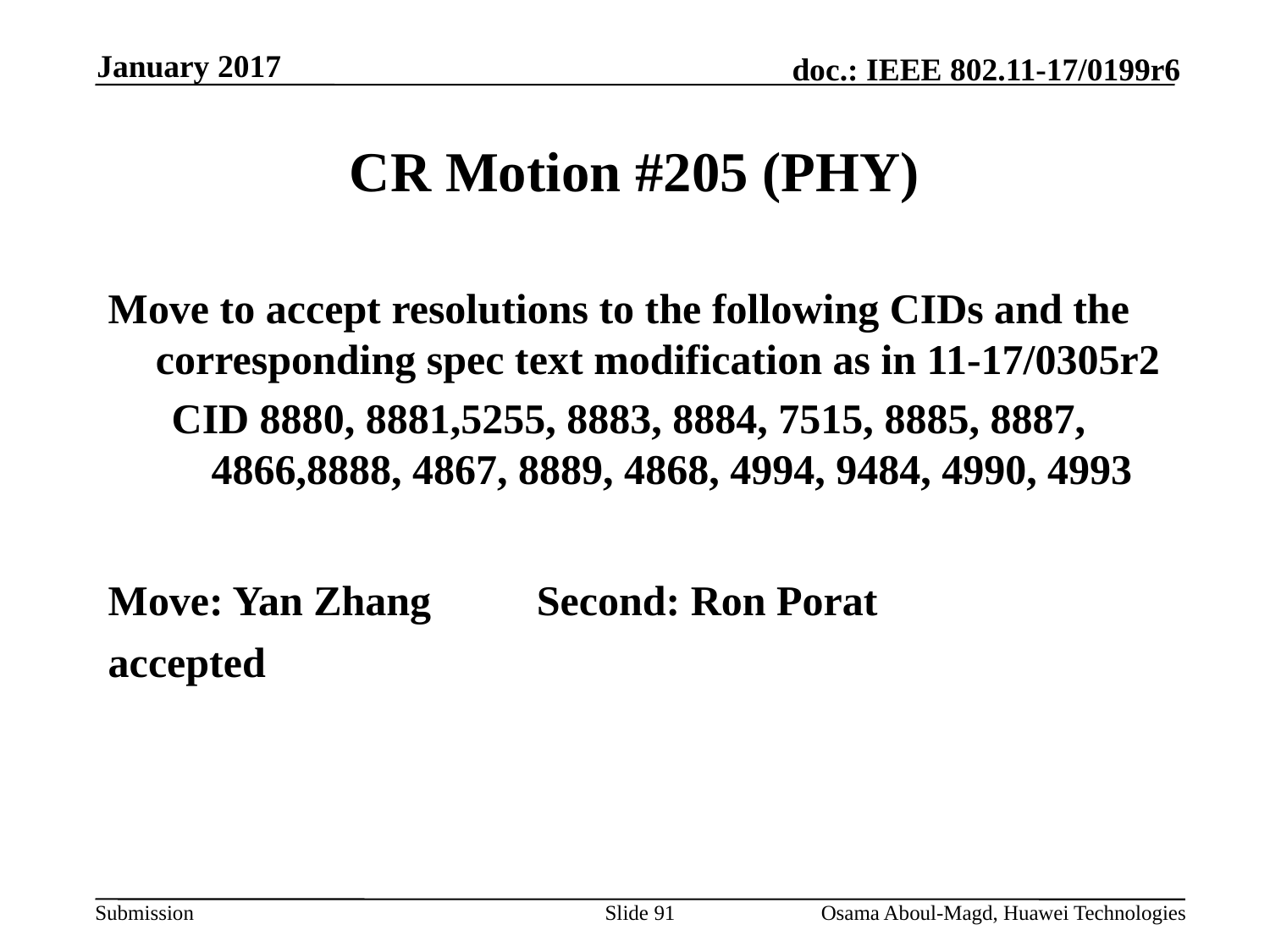

January 2017
# CR Motion #205 (PHY)
Move to accept resolutions to the following CIDs and the corresponding spec text modification as in 11-17/0305r2
CID 8880, 8881,5255, 8883, 8884, 7515, 8885, 8887, 4866,8888, 4867, 8889, 4868, 4994, 9484, 4990, 4993

Move: Yan Zhang 	Second: Ron Porat
accepted
Slide 91
Osama Aboul-Magd, Huawei Technologies